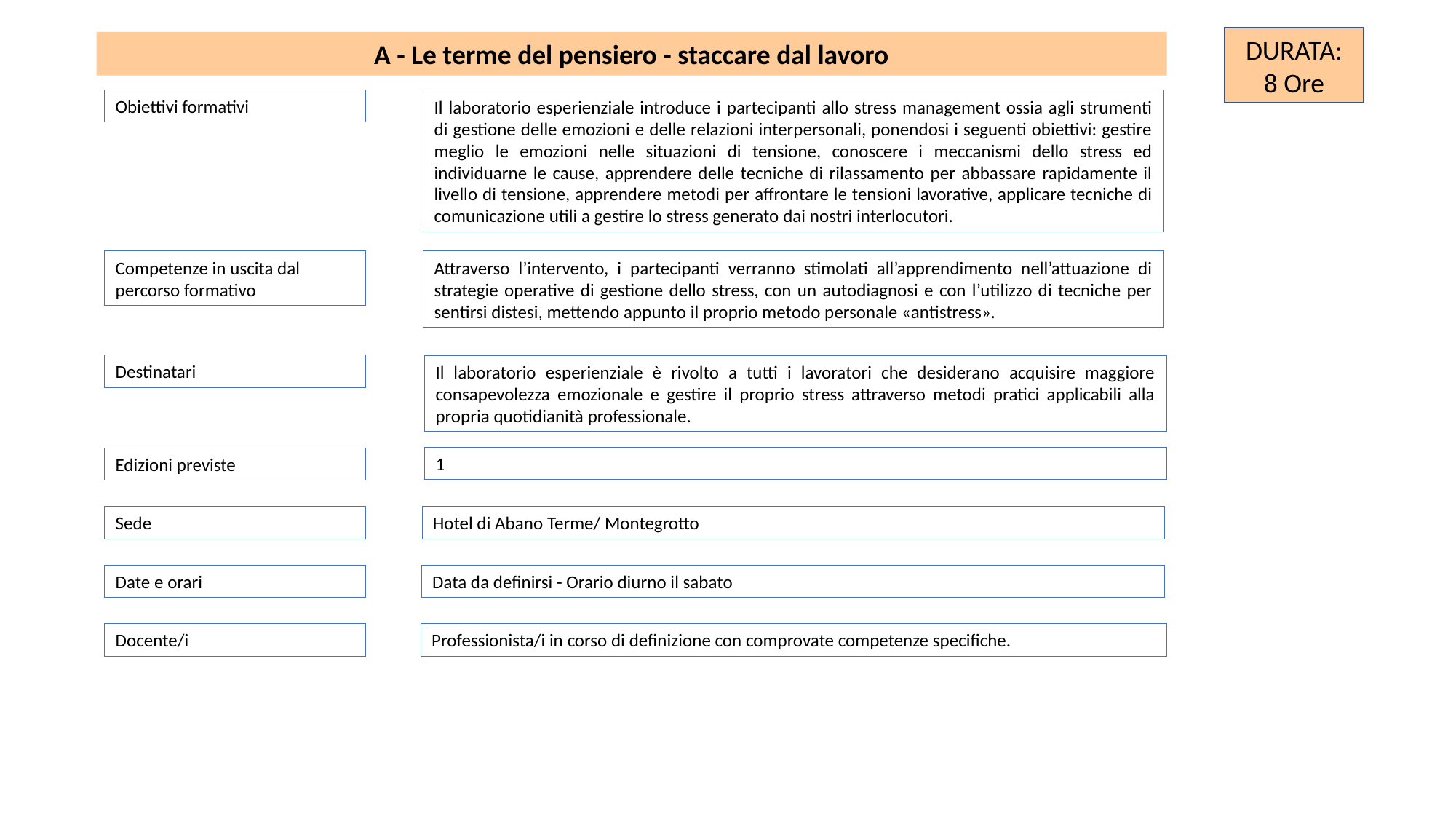

DURATA:
8 Ore
A - Le terme del pensiero - staccare dal lavoro
Obiettivi formativi
Il laboratorio esperienziale introduce i partecipanti allo stress management ossia agli strumenti di gestione delle emozioni e delle relazioni interpersonali, ponendosi i seguenti obiettivi: gestire meglio le emozioni nelle situazioni di tensione, conoscere i meccanismi dello stress ed individuarne le cause, apprendere delle tecniche di rilassamento per abbassare rapidamente il livello di tensione, apprendere metodi per affrontare le tensioni lavorative, applicare tecniche di comunicazione utili a gestire lo stress generato dai nostri interlocutori.
Competenze in uscita dal percorso formativo
Attraverso l’intervento, i partecipanti verranno stimolati all’apprendimento nell’attuazione di strategie operative di gestione dello stress, con un autodiagnosi e con l’utilizzo di tecniche per sentirsi distesi, mettendo appunto il proprio metodo personale «antistress».
Destinatari
Il laboratorio esperienziale è rivolto a tutti i lavoratori che desiderano acquisire maggiore consapevolezza emozionale e gestire il proprio stress attraverso metodi pratici applicabili alla propria quotidianità professionale.
1
Edizioni previste
Hotel di Abano Terme/ Montegrotto
Sede
Date e orari
Data da definirsi - Orario diurno il sabato
Docente/i
Professionista/i in corso di definizione con comprovate competenze specifiche.